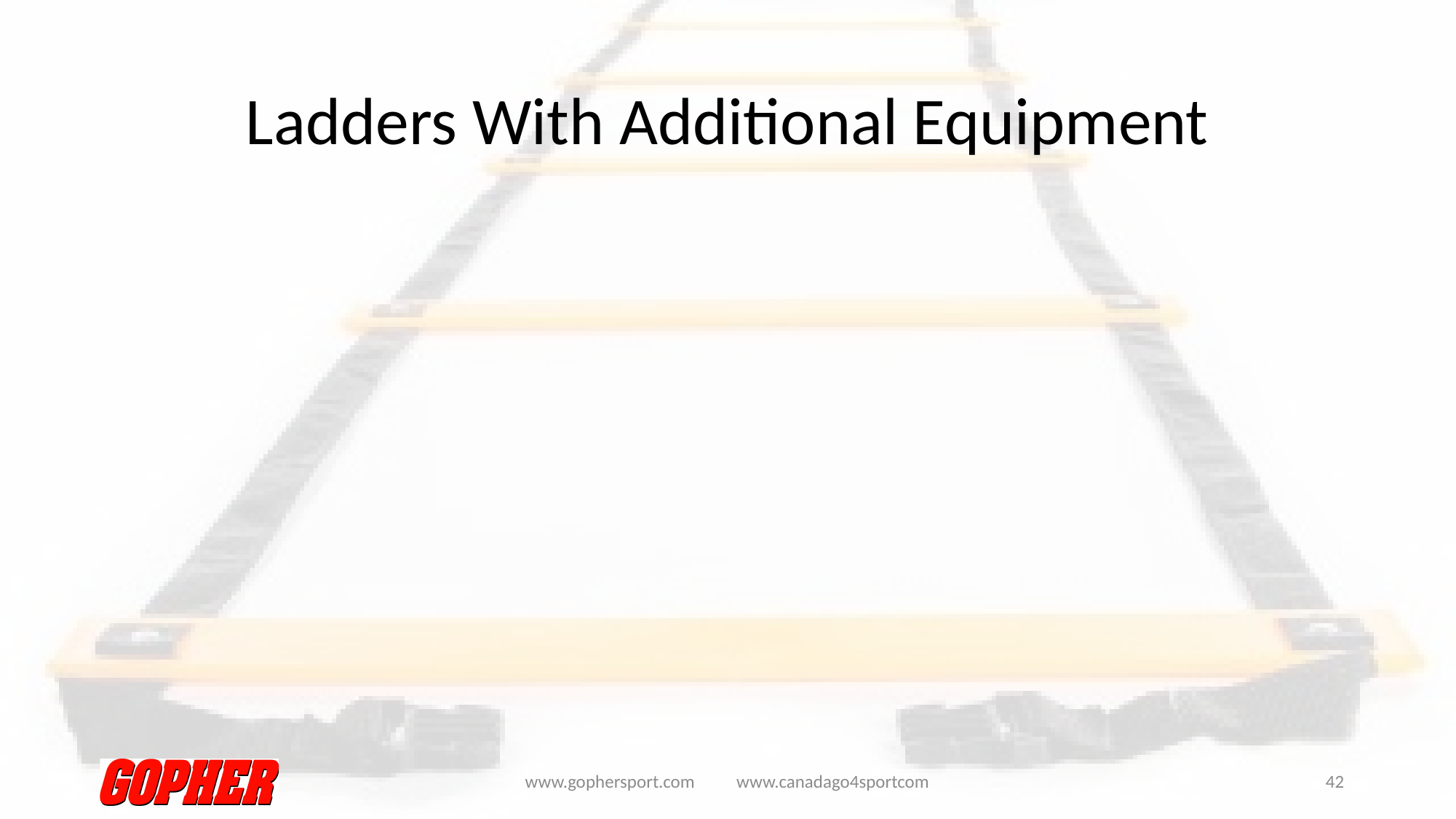

# Ladders With Additional Equipment

www.gophersport.com          www.canadago4sportcom
42